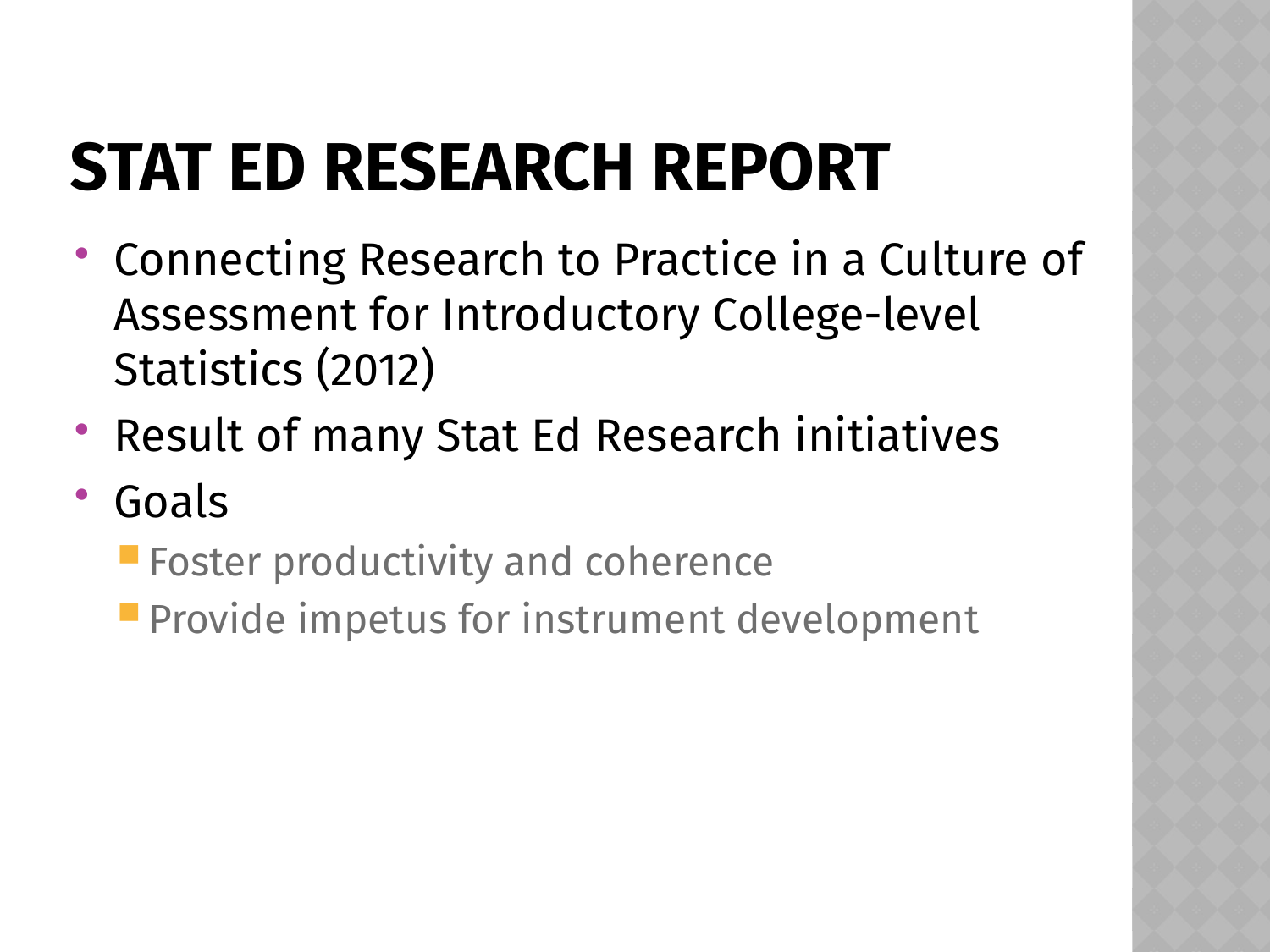

# Stat ed research report
Connecting Research to Practice in a Culture of Assessment for Introductory College-level Statistics (2012)
Result of many Stat Ed Research initiatives
Goals
Foster productivity and coherence
Provide impetus for instrument development